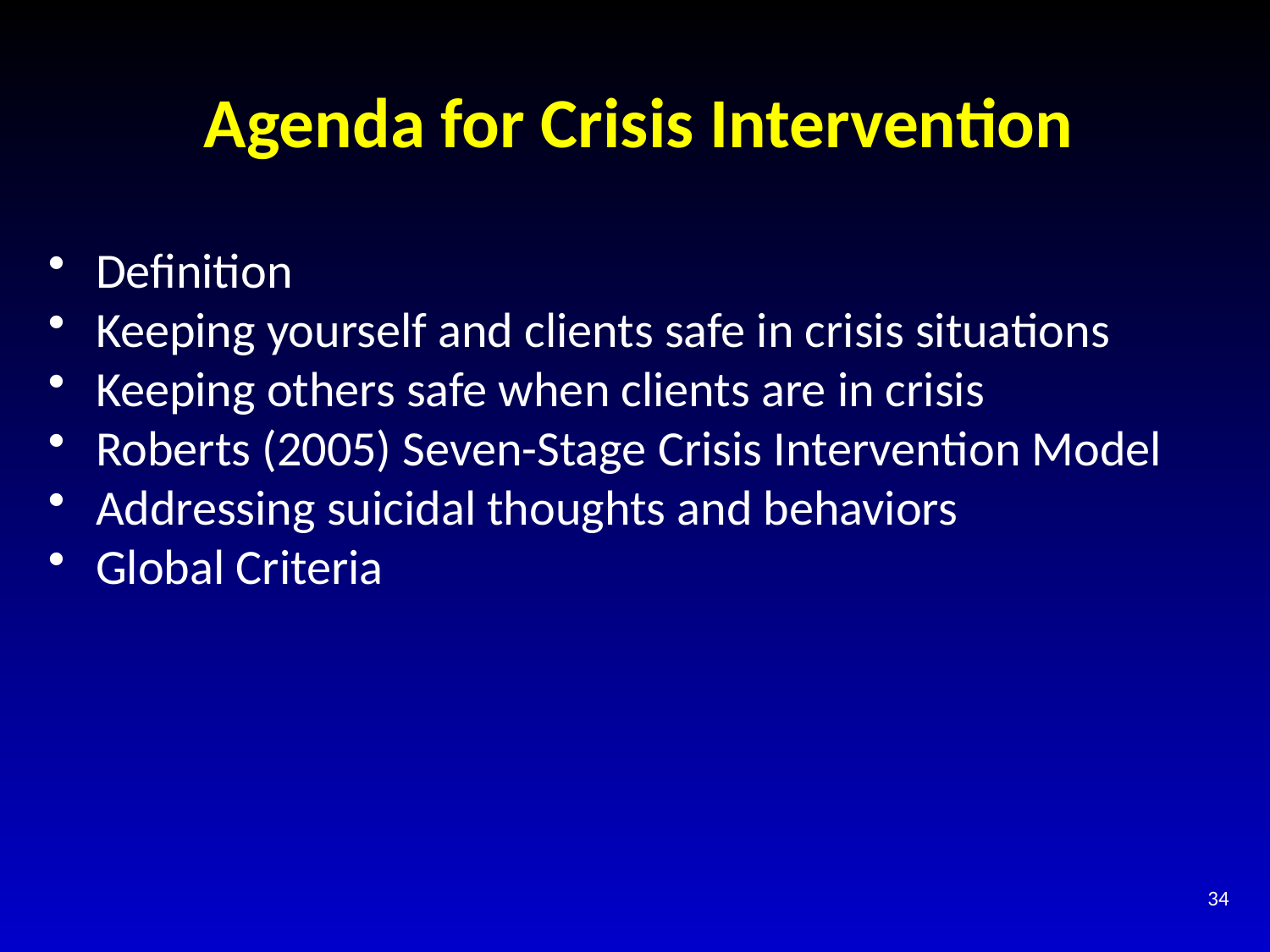

# Agenda for Crisis Intervention
Definition
Keeping yourself and clients safe in crisis situations
Keeping others safe when clients are in crisis
Roberts (2005) Seven-Stage Crisis Intervention Model
Addressing suicidal thoughts and behaviors
Global Criteria

34